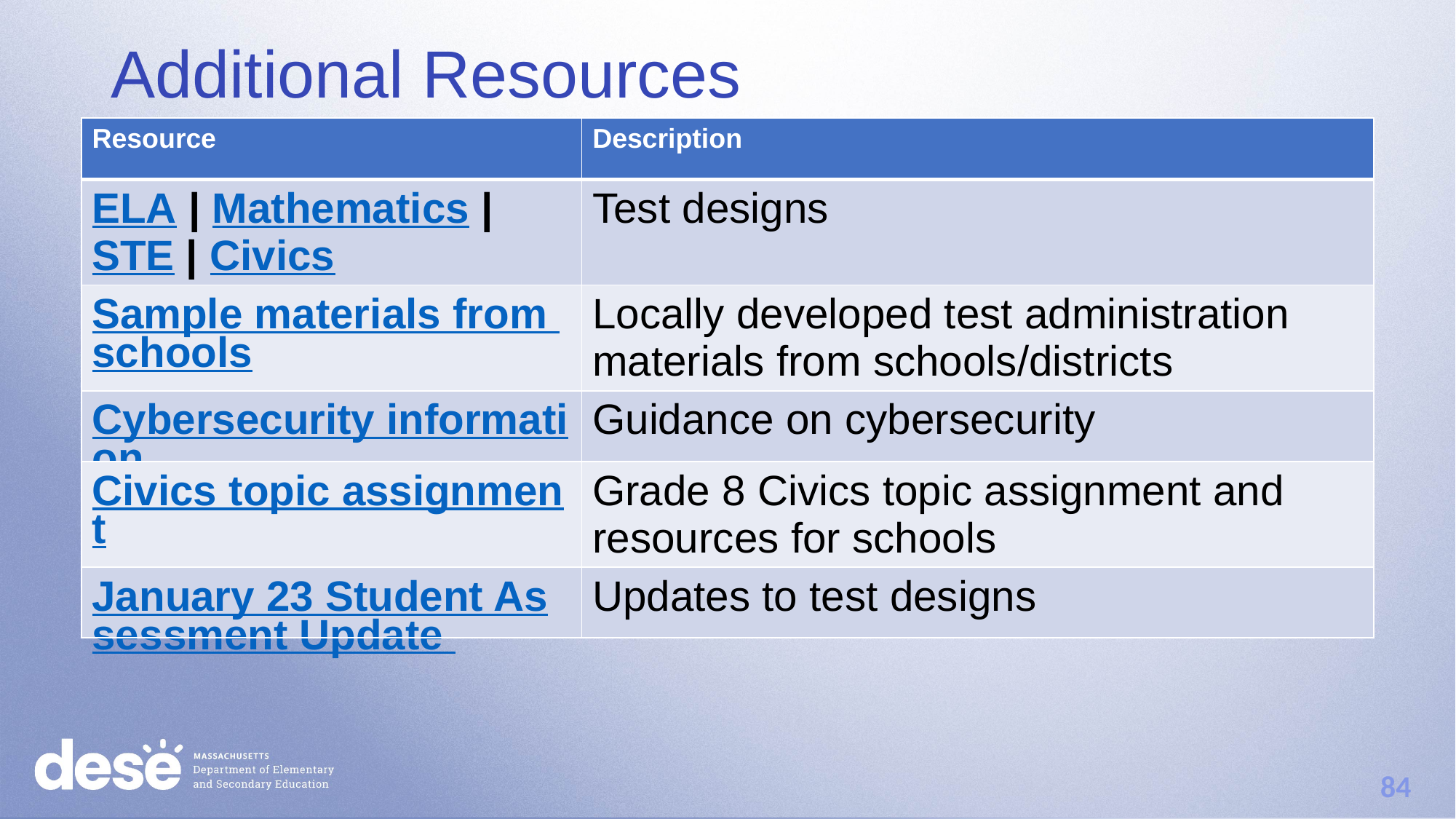

# Additional Resources
| Resource | Description |
| --- | --- |
| ELA | Mathematics | STE | Civics | Test designs |
| Sample materials from schools | Locally developed test administration materials from schools/districts |
| Cybersecurity information | Guidance on cybersecurity |
| Civics topic assignment | Grade 8 Civics topic assignment and resources for schools |
| January 23 Student Assessment Update | Updates to test designs |